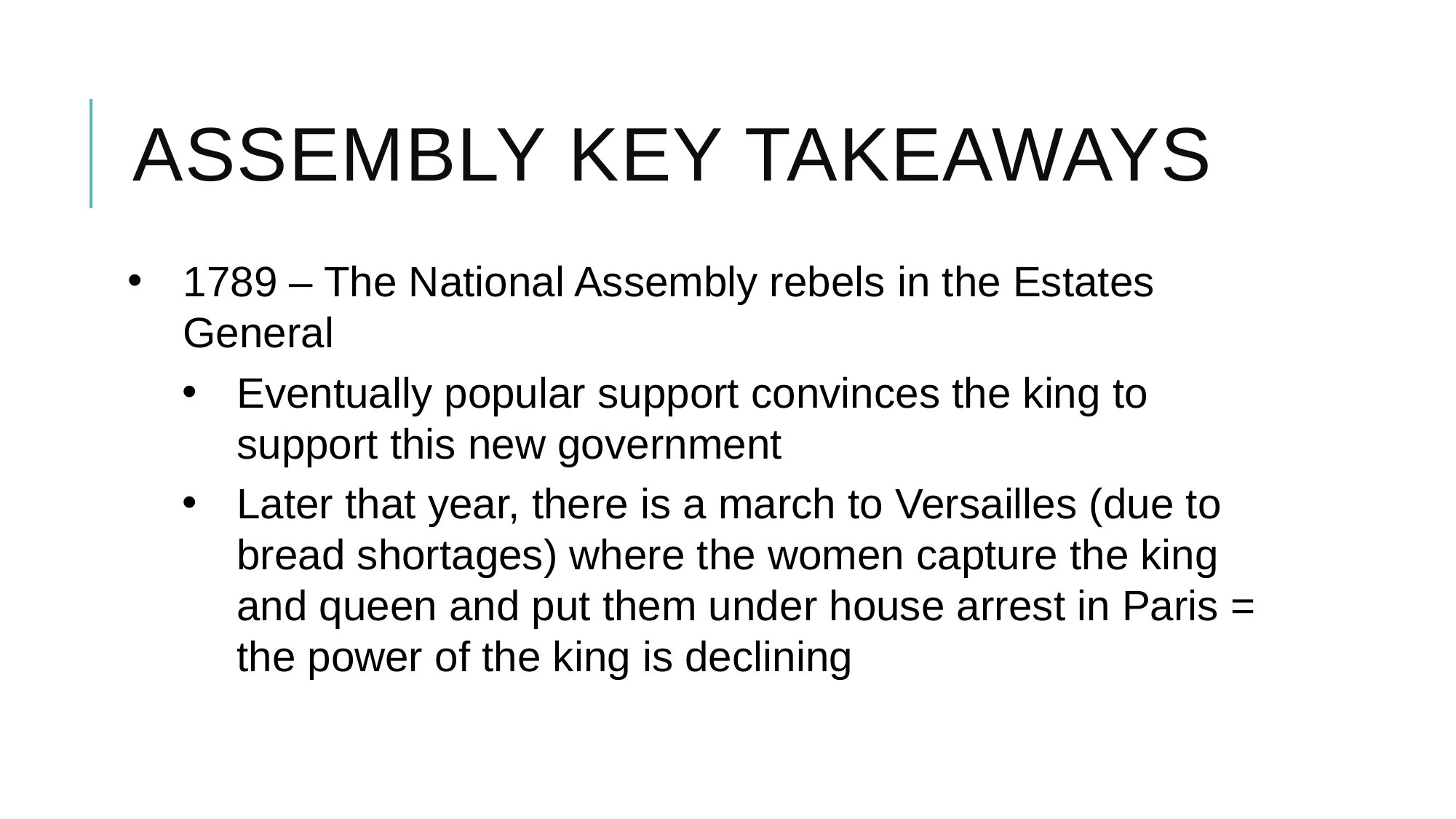

# Assembly key takeaways
1789 – The National Assembly rebels in the Estates General
Eventually popular support convinces the king to support this new government
Later that year, there is a march to Versailles (due to bread shortages) where the women capture the king and queen and put them under house arrest in Paris = the power of the king is declining